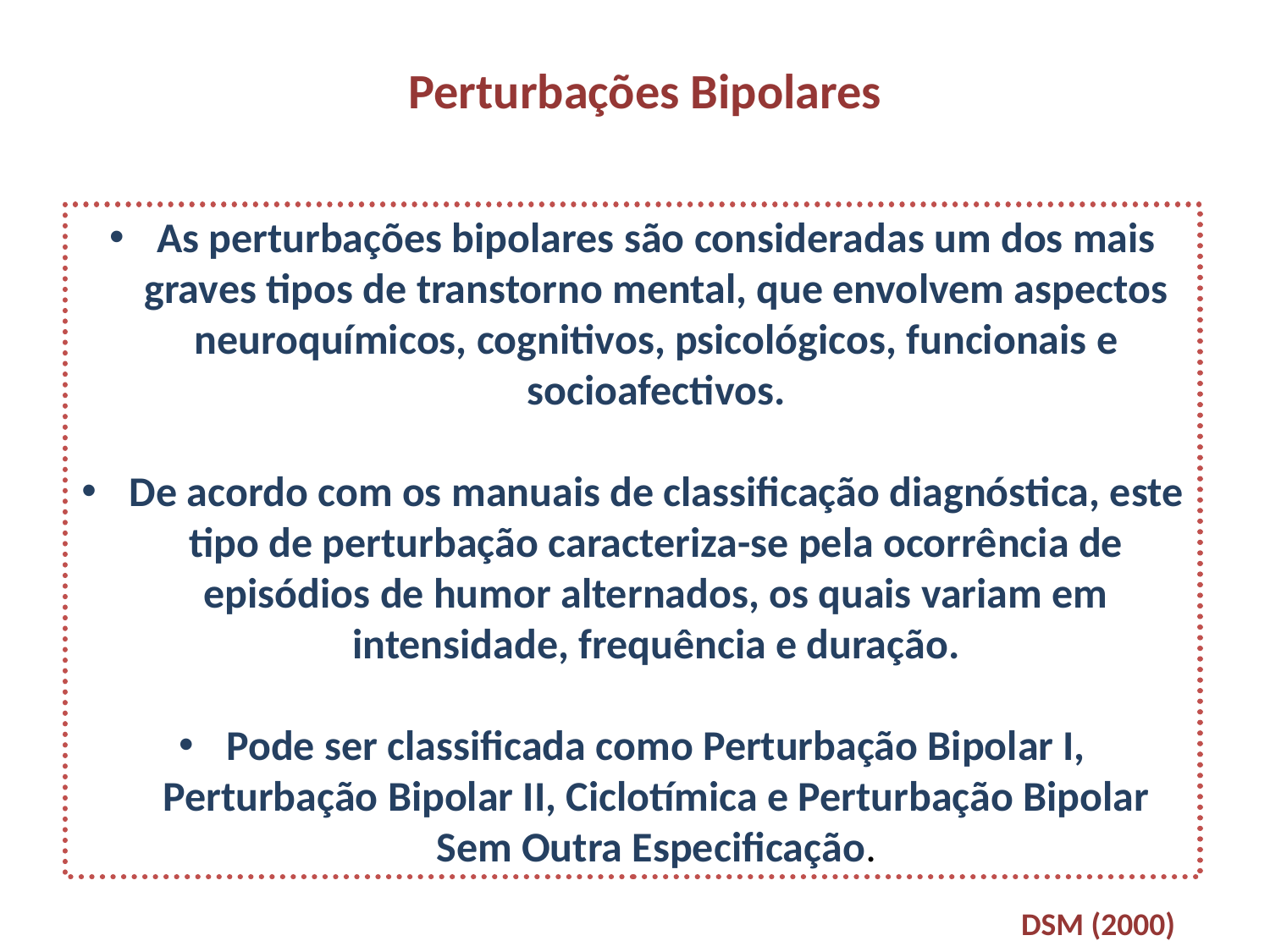

Perturbações Bipolares
As perturbações bipolares são considera­das um dos mais graves tipos de transtorno mental, que envolvem aspectos neuroquímicos, cognitivos, psicológicos, funcionais e socioafectivos.

De acordo com os manuais de classificação diagnós­tica, este tipo de perturbação caracteriza-se pela ocorrência de episódios de humor alternados, os quais variam em intensidade, frequência e duração.

Pode ser classificada como Perturbação Bipolar I, Perturbação Bipolar II, Ciclotímica e Perturbação Bipolar Sem Outra Especificação.
DSM (2000)